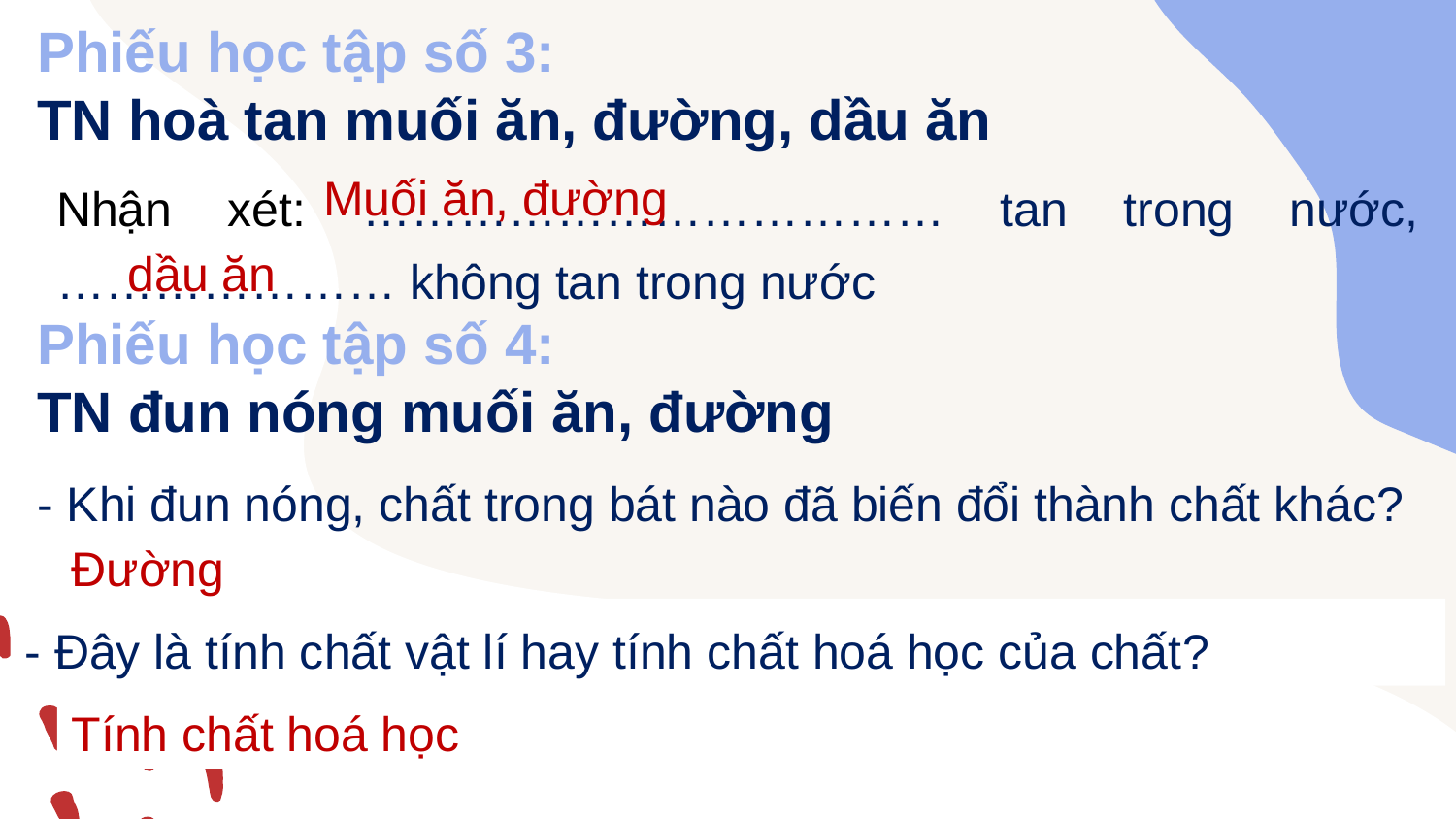

Phiếu học tập số 3:
TN hoà tan muối ăn, đường, dầu ăn
Muối ăn, đường
Nhận xét: ……………………………… tan trong nước, ………………… không tan trong nước
dầu ăn
Phiếu học tập số 4:
TN đun nóng muối ăn, đường
- Khi đun nóng, chất trong bát nào đã biến đổi thành chất khác?
Đường
- Đây là tính chất vật lí hay tính chất hoá học của chất?
Tính chất hoá học